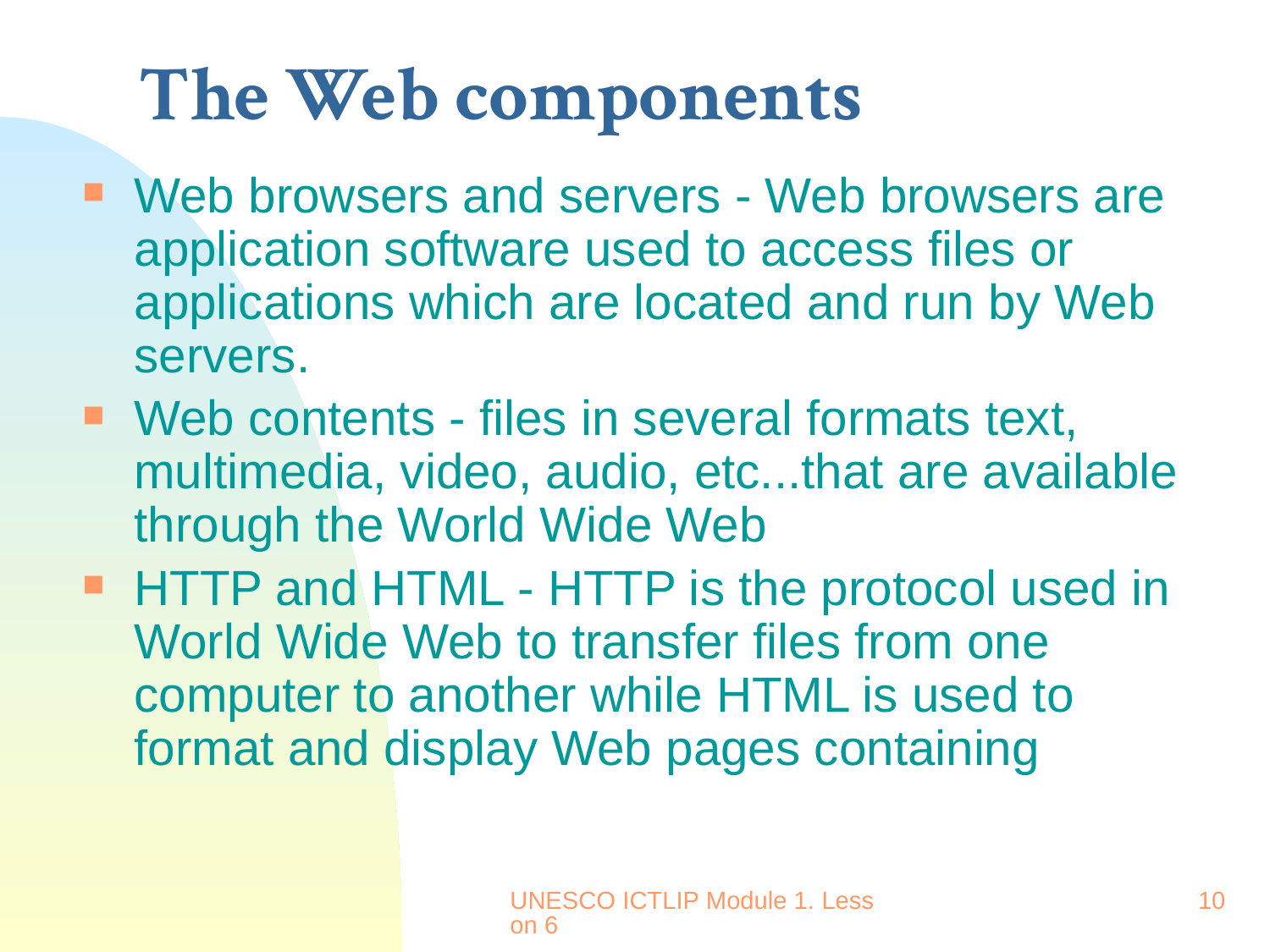

# The Web components
Web browsers and servers - Web browsers are application software used to access files or applications which are located and run by Web servers.
Web contents - files in several formats text, multimedia, video, audio, etc...that are available through the World Wide Web
HTTP and HTML - HTTP is the protocol used in World Wide Web to transfer files from one computer to another while HTML is used to format and display Web pages containing
UNESCO ICTLIP Module 1. Lesson 6
10